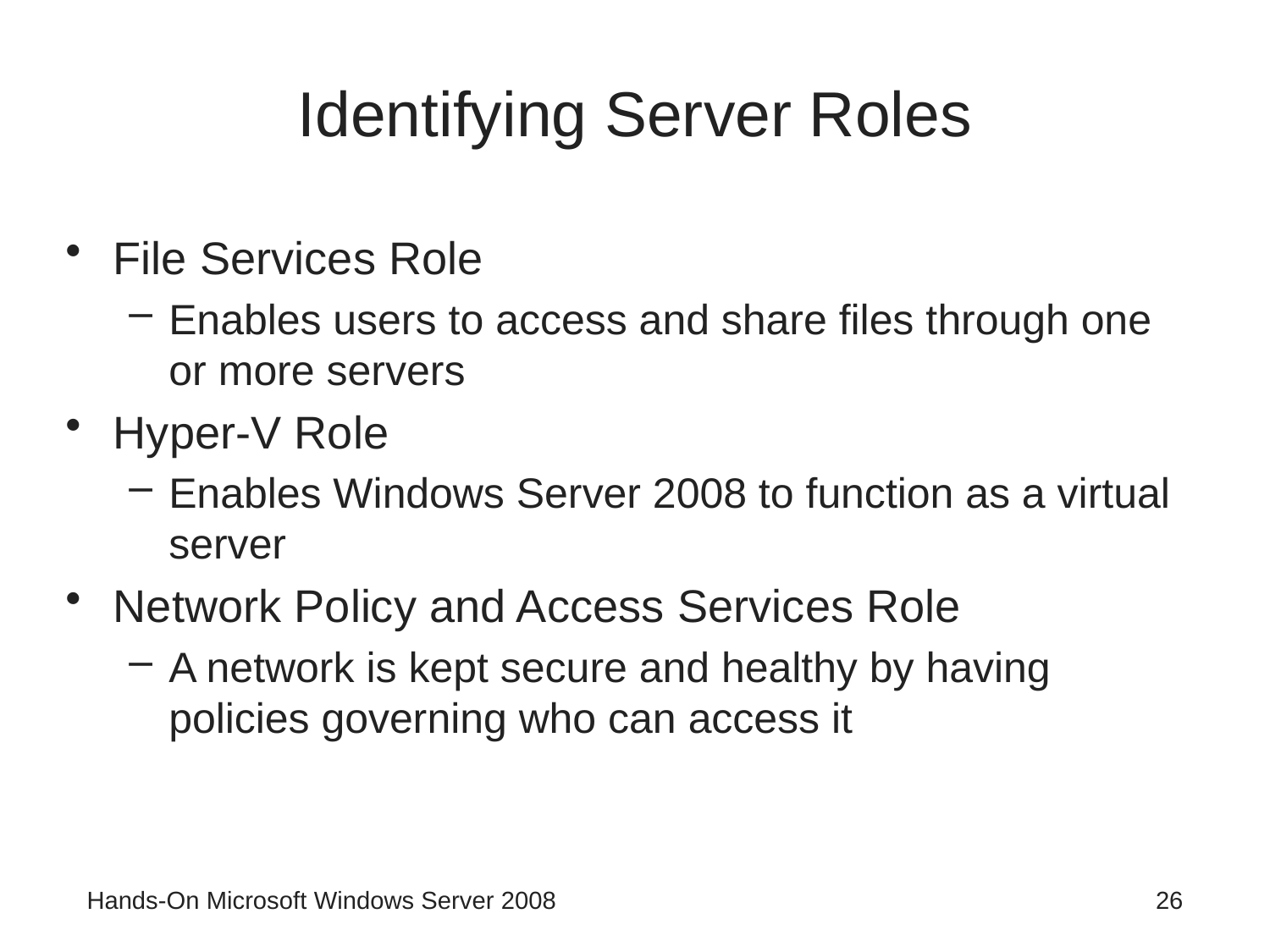

# Identifying Server Roles
File Services Role
Enables users to access and share files through one or more servers
Hyper-V Role
Enables Windows Server 2008 to function as a virtual server
Network Policy and Access Services Role
A network is kept secure and healthy by having policies governing who can access it
Hands-On Microsoft Windows Server 2008
26